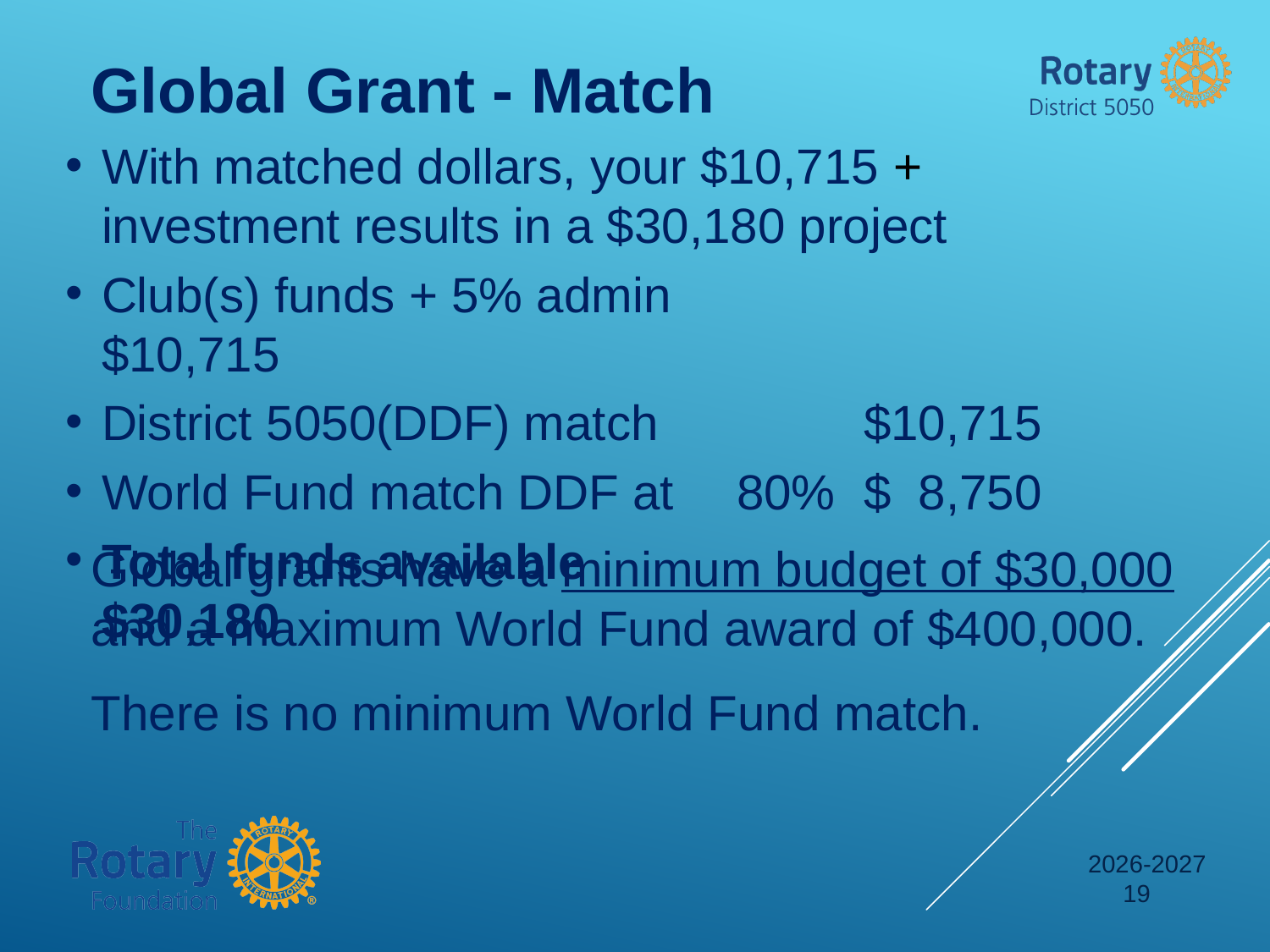

Global Grant - Match

With matched dollars, your $10,715 + investment results in a $30,180 project
Club(s) funds + 5% admin 			$10,715
District 5050(DDF) match            	$10,715
World Fund match DDF at 	80% 	$  8,750
Total funds available 				$30,180
Global grants have a minimum budget of $30,000 and a maximum World Fund award of $400,000.

There is no minimum World Fund match.